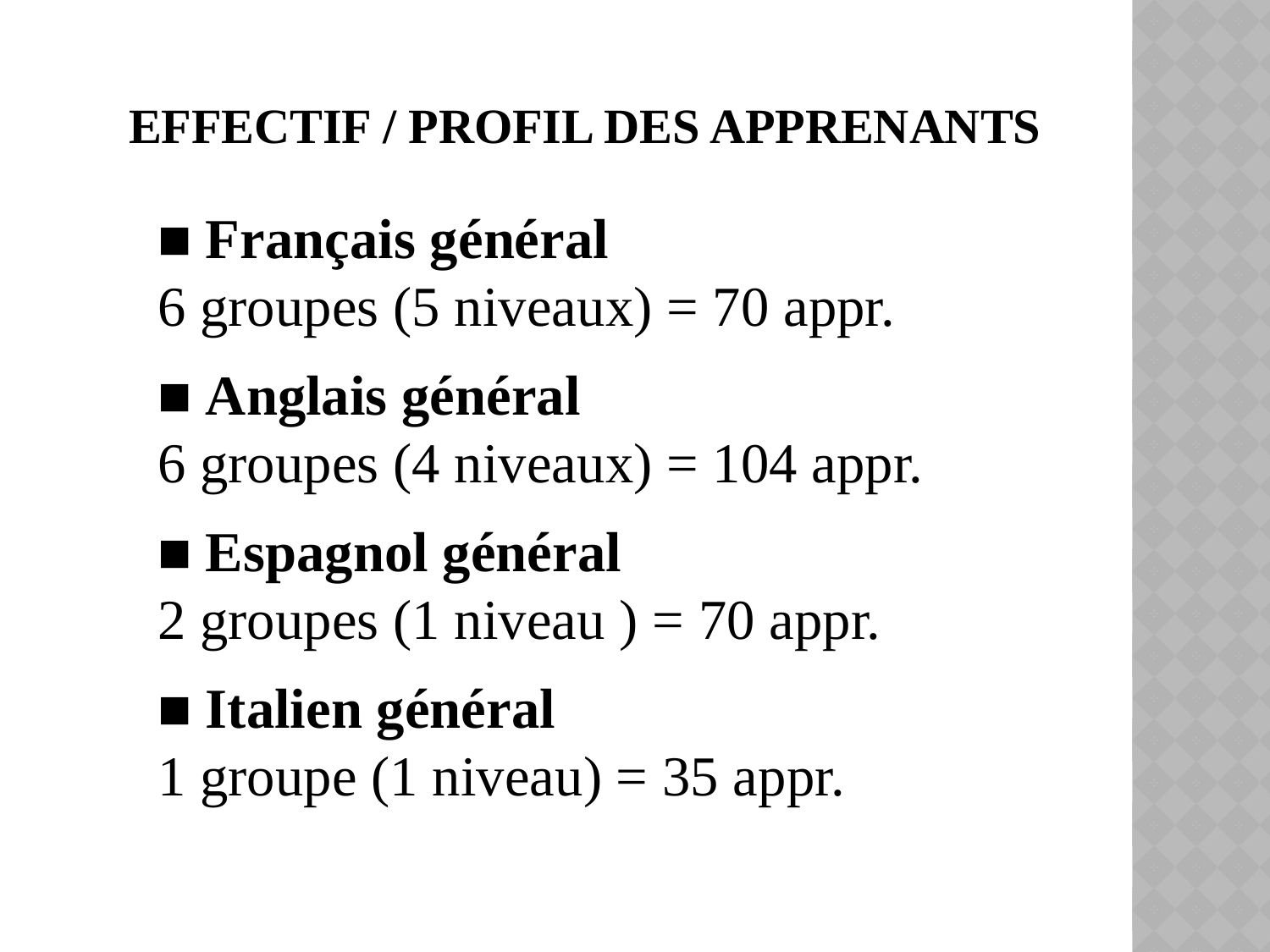

# Effectif / Profil des apprenants
■ Français général
6 groupes (5 niveaux) = 70 appr.
■ Anglais général
6 groupes (4 niveaux) = 104 appr.
■ Espagnol général
2 groupes (1 niveau ) = 70 appr.
■ Italien général
1 groupe (1 niveau) = 35 appr.